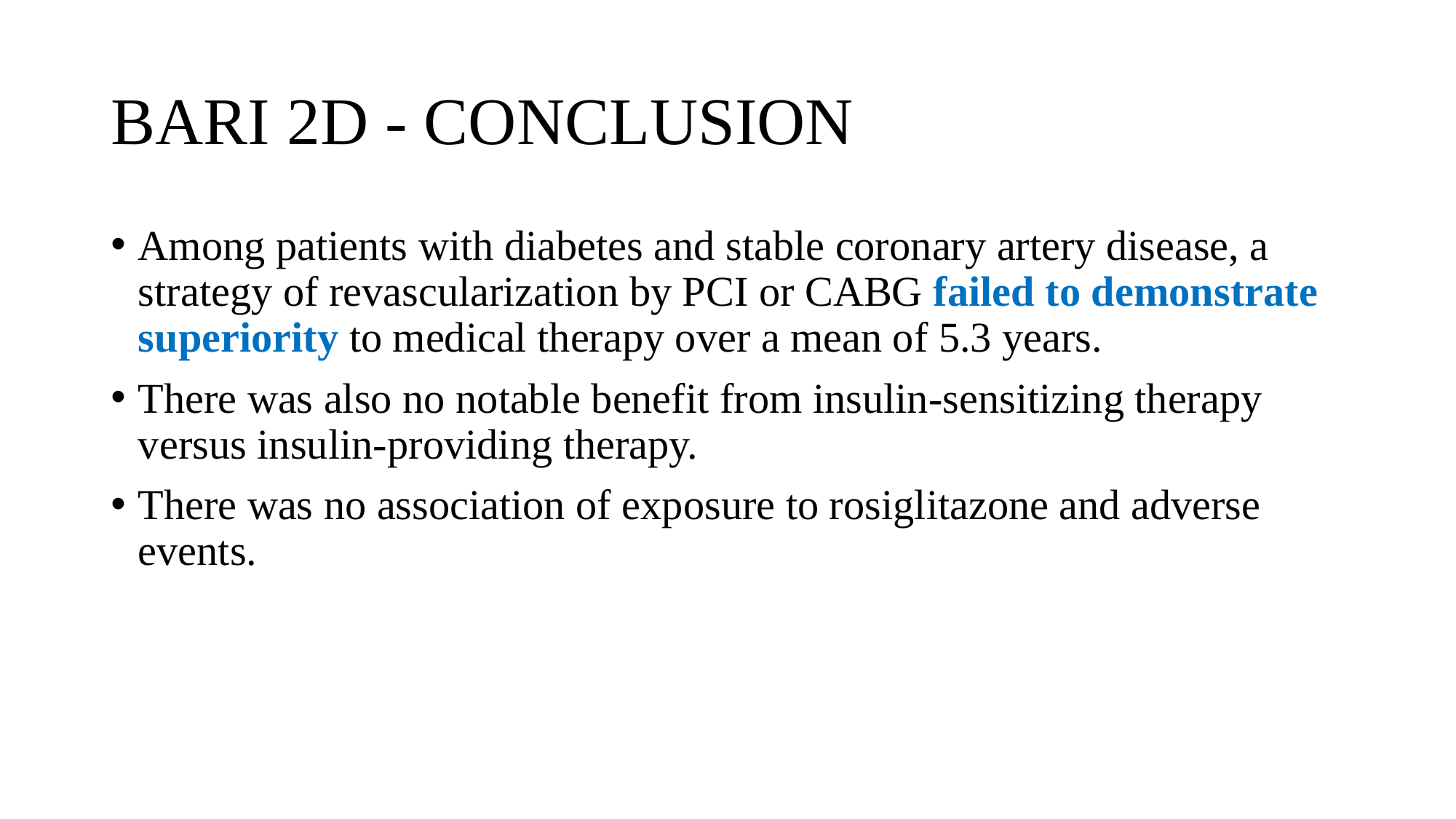

# BARI 2D - CONCLUSION
Among patients with diabetes and stable coronary artery disease, a strategy of revascularization by PCI or CABG failed to demonstrate superiority to medical therapy over a mean of 5.3 years.
There was also no notable benefit from insulin-sensitizing therapy versus insulin-providing therapy.
There was no association of exposure to rosiglitazone and adverse events.